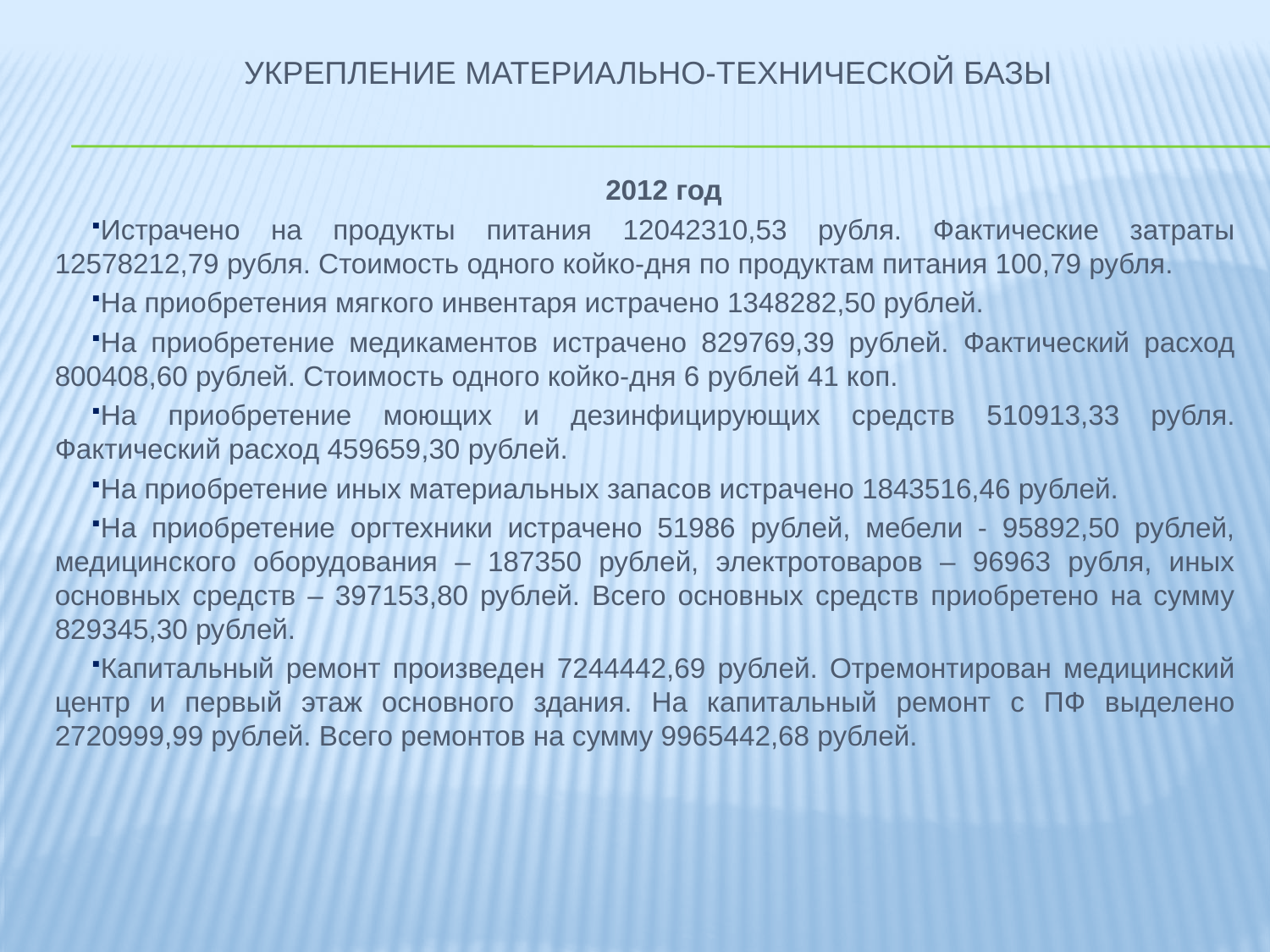

# Укрепление материально-технической базы
2012 год
Истрачено на продукты питания 12042310,53 рубля. Фактические затраты 12578212,79 рубля. Стоимость одного койко-дня по продуктам питания 100,79 рубля.
На приобретения мягкого инвентаря истрачено 1348282,50 рублей.
На приобретение медикаментов истрачено 829769,39 рублей. Фактический расход 800408,60 рублей. Стоимость одного койко-дня 6 рублей 41 коп.
На приобретение моющих и дезинфицирующих средств 510913,33 рубля. Фактический расход 459659,30 рублей.
На приобретение иных материальных запасов истрачено 1843516,46 рублей.
На приобретение оргтехники истрачено 51986 рублей, мебели - 95892,50 рублей, медицинского оборудования – 187350 рублей, электротоваров – 96963 рубля, иных основных средств – 397153,80 рублей. Всего основных средств приобретено на сумму 829345,30 рублей.
Капитальный ремонт произведен 7244442,69 рублей. Отремонтирован медицинский центр и первый этаж основного здания. На капитальный ремонт с ПФ выделено 2720999,99 рублей. Всего ремонтов на сумму 9965442,68 рублей.